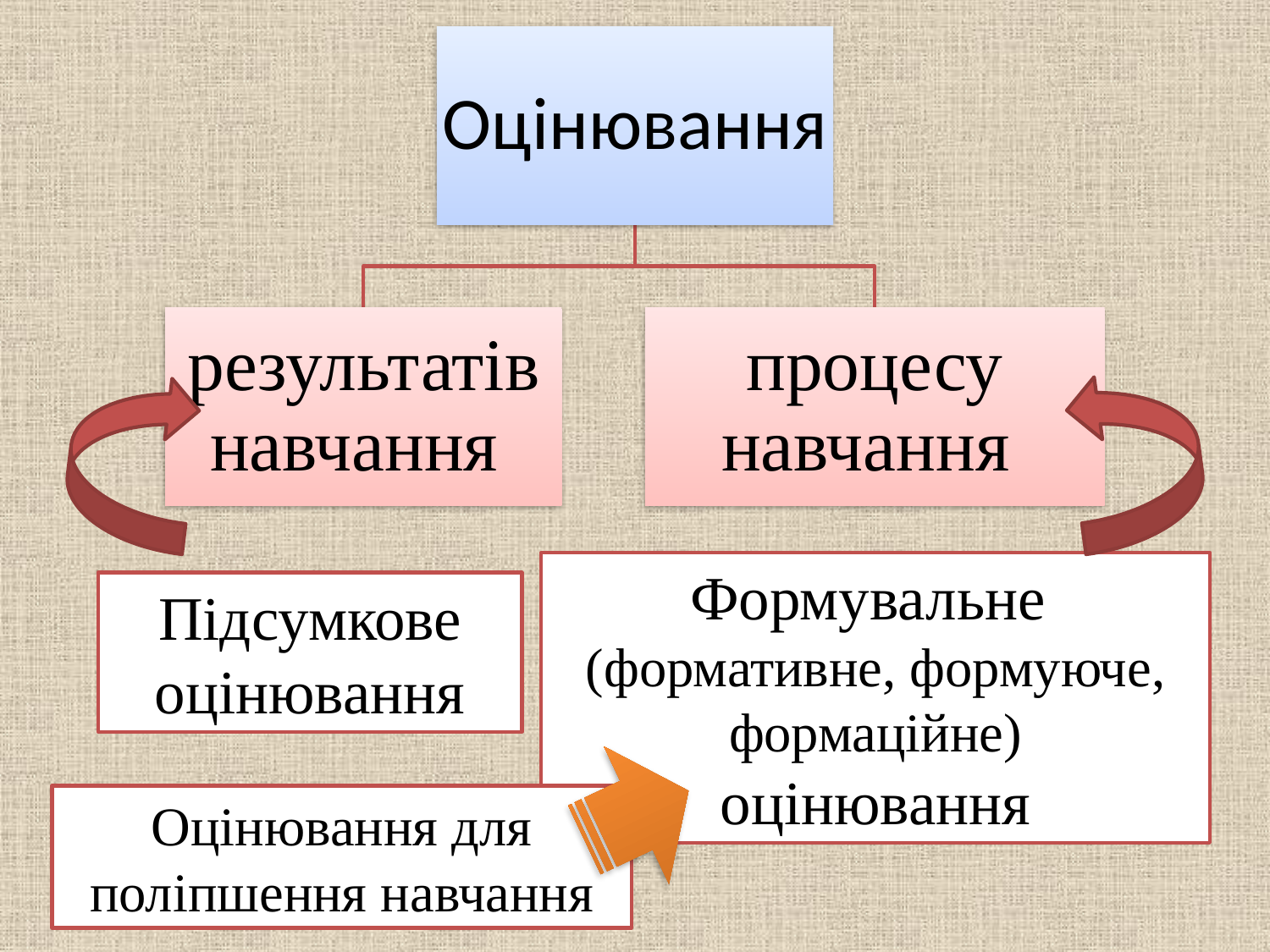

Оцінювання
результатів навчання
процесу навчання

Формувальне
(формативне, формуюче, формаційне)
оцінювання
Підсумкове оцінювання

Оцінювання для поліпшення навчання